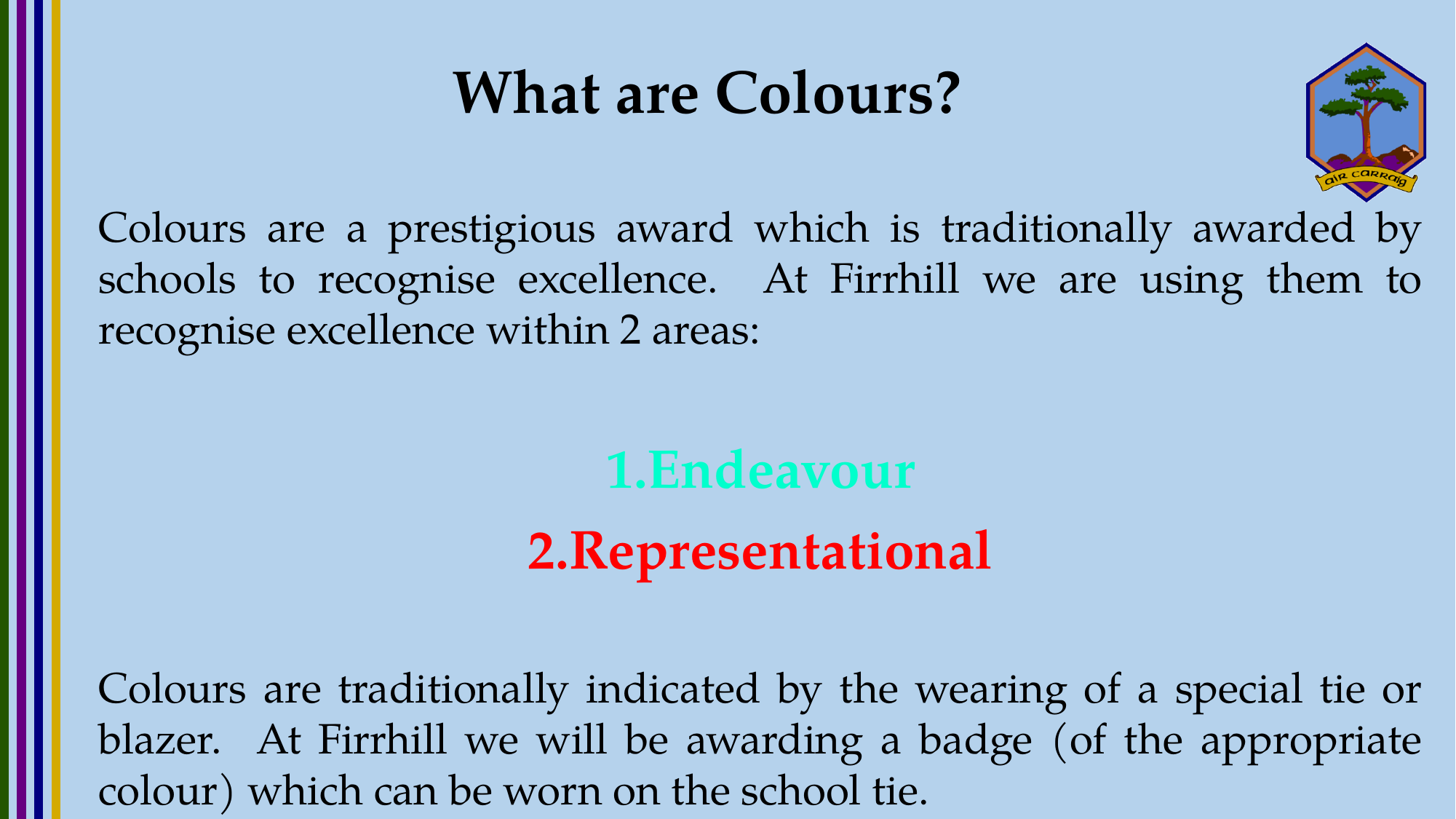

# What are Colours?
Colours are a prestigious award which is traditionally awarded by schools to recognise excellence.  At Firrhill we are using them to recognise excellence within 2 areas:

Endeavour
Representational

Colours are traditionally indicated by the wearing of a special tie or blazer.  At Firrhill we will be awarding a badge (of the appropriate colour) which can be worn on the school tie.